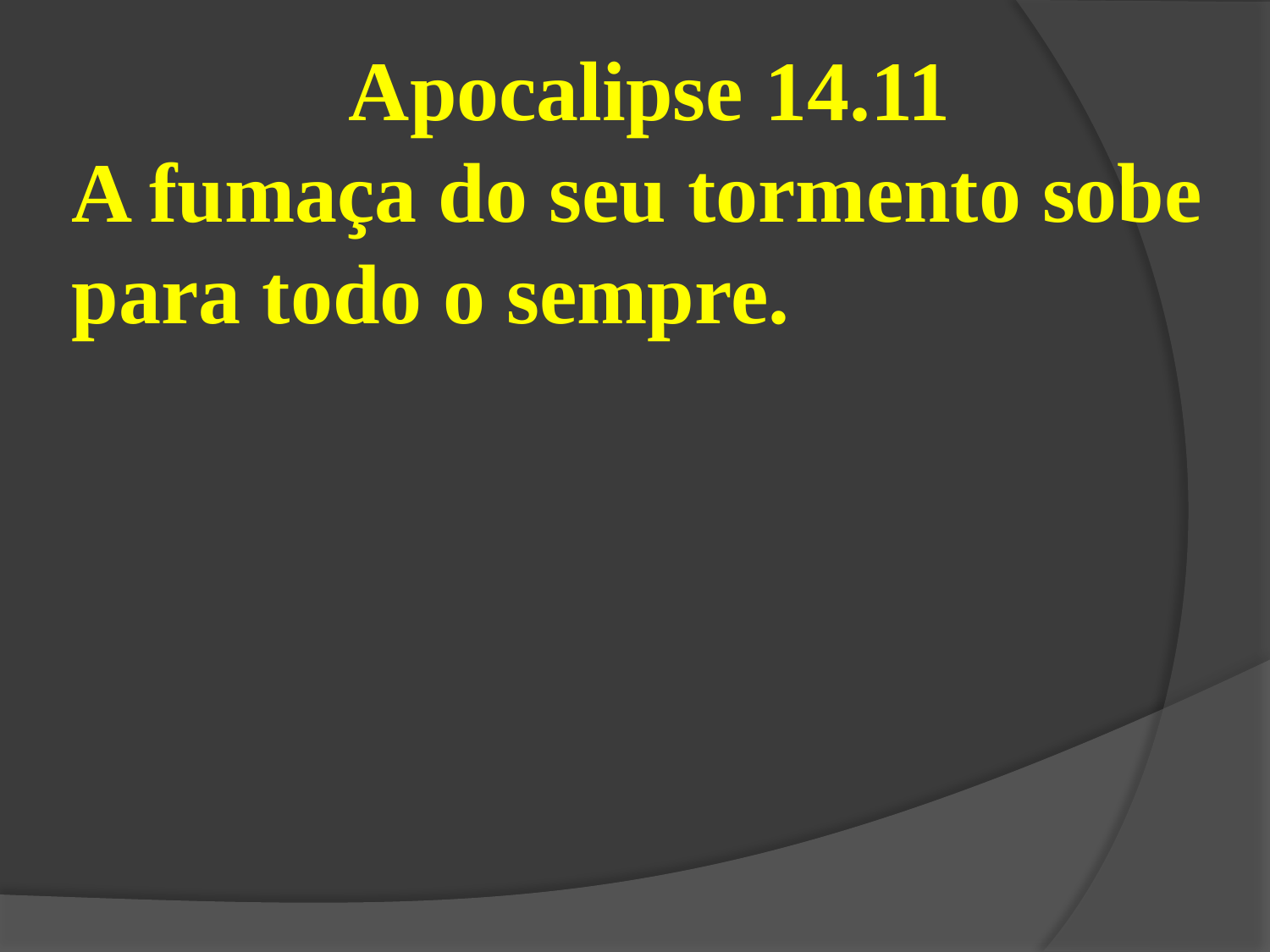

Apocalipse 14.11
A fumaça do seu tormento sobe para todo o sempre.